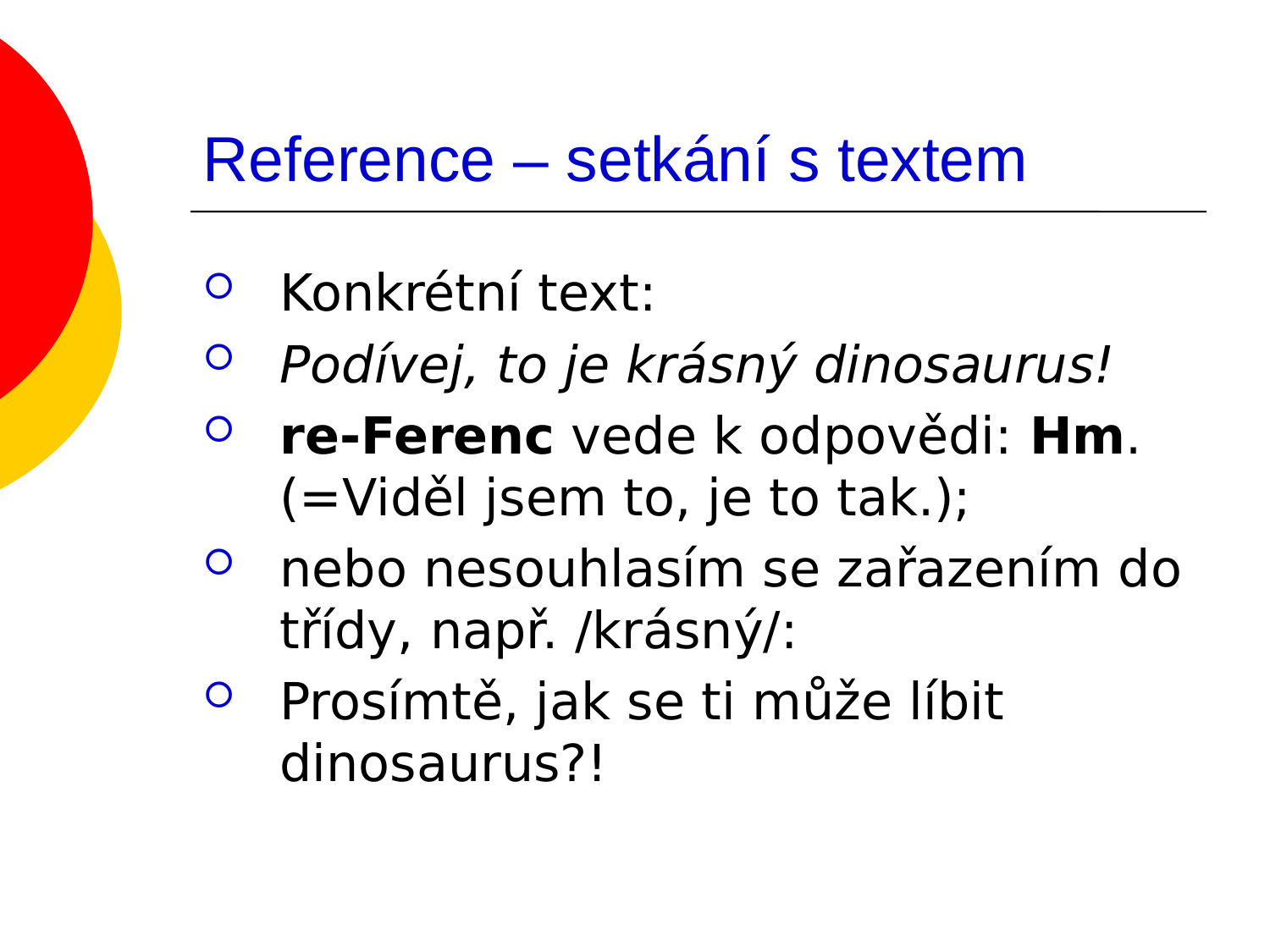

# Reference – setkání s textem
Konkrétní text:
Podívej, to je krásný dinosaurus!
re-Ferenc vede k odpovědi: Hm. (=Viděl jsem to, je to tak.);
nebo nesouhlasím se zařazením do třídy, např. /krásný/:
Prosímtě, jak se ti může líbit dinosaurus?!